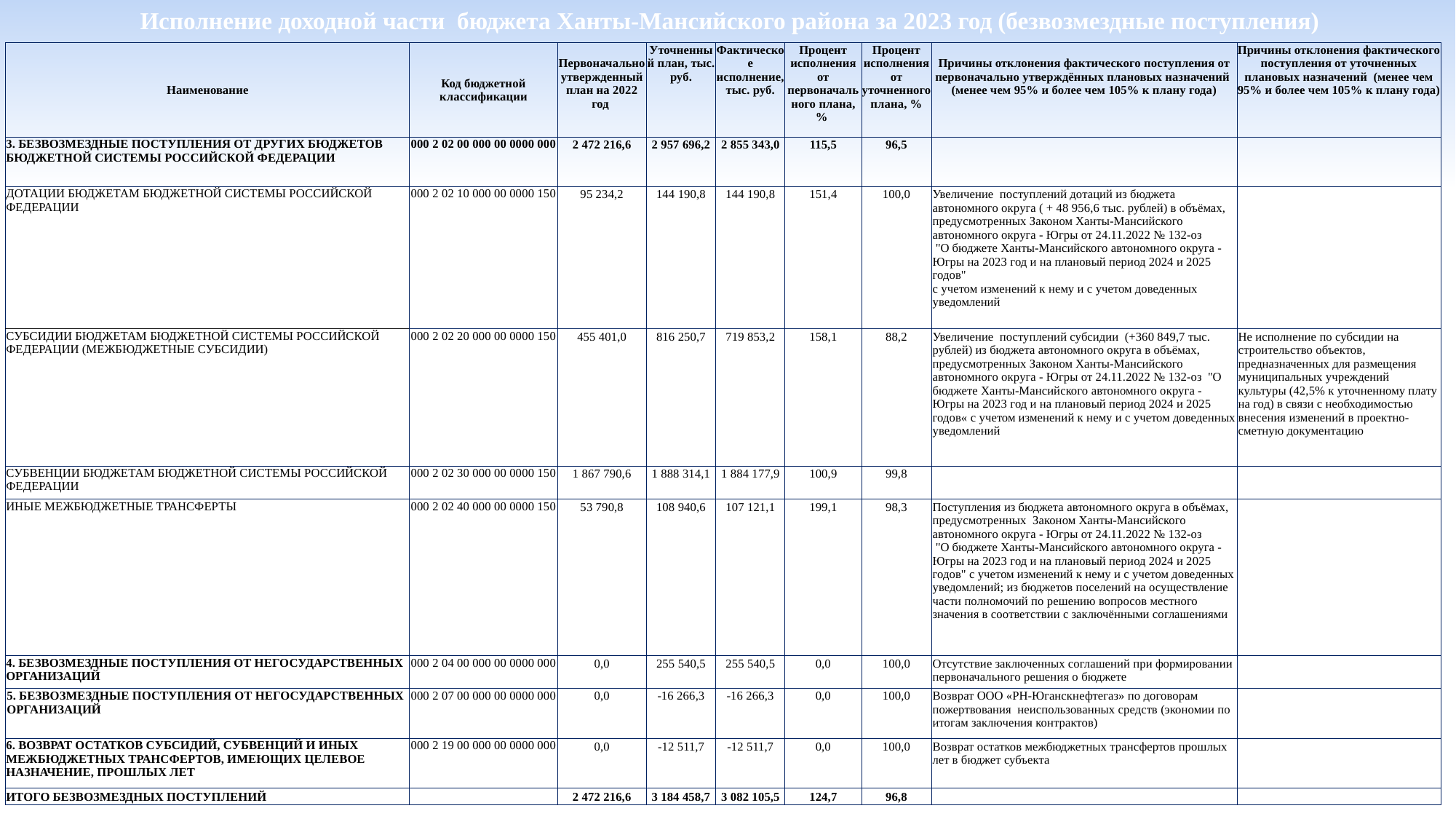

Исполнение доходной части  бюджета Ханты-Мансийского района за 2023 год (безвозмездные поступления)
| Наименование | Код бюджетной классификации | Первоначально утвержденный план на 2022 год | Уточненный план, тыс. руб. | Фактическое исполнение, тыс. руб. | Процент исполнения от первоначального плана, % | Процент исполнения от уточненного плана, % | Причины отклонения фактического поступления от первоначально утверждённых плановых назначений (менее чем 95% и более чем 105% к плану года) | Причины отклонения фактического поступления от уточненных плановых назначений (менее чем 95% и более чем 105% к плану года) |
| --- | --- | --- | --- | --- | --- | --- | --- | --- |
| 3. БЕЗВОЗМЕЗДНЫЕ ПОСТУПЛЕНИЯ ОТ ДРУГИХ БЮДЖЕТОВ БЮДЖЕТНОЙ СИСТЕМЫ РОССИЙСКОЙ ФЕДЕРАЦИИ | 000 2 02 00 000 00 0000 000 | 2 472 216,6 | 2 957 696,2 | 2 855 343,0 | 115,5 | 96,5 |  |  |
| ДОТАЦИИ БЮДЖЕТАМ БЮДЖЕТНОЙ СИСТЕМЫ РОССИЙСКОЙ ФЕДЕРАЦИИ | 000 2 02 10 000 00 0000 150 | 95 234,2 | 144 190,8 | 144 190,8 | 151,4 | 100,0 | Увеличение поступлений дотаций из бюджета автономного округа ( + 48 956,6 тыс. рублей) в объёмах, предусмотренных Законом Ханты-Мансийского автономного округа - Югры от 24.11.2022 № 132-оз "О бюджете Ханты-Мансийского автономного округа - Югры на 2023 год и на плановый период 2024 и 2025 годов" с учетом изменений к нему и с учетом доведенных уведомлений |  |
| СУБСИДИИ БЮДЖЕТАМ БЮДЖЕТНОЙ СИСТЕМЫ РОССИЙСКОЙ ФЕДЕРАЦИИ (МЕЖБЮДЖЕТНЫЕ СУБСИДИИ) | 000 2 02 20 000 00 0000 150 | 455 401,0 | 816 250,7 | 719 853,2 | 158,1 | 88,2 | Увеличение поступлений субсидии (+360 849,7 тыс. рублей) из бюджета автономного округа в объёмах, предусмотренных Законом Ханты-Мансийского автономного округа - Югры от 24.11.2022 № 132-оз "О бюджете Ханты-Мансийского автономного округа - Югры на 2023 год и на плановый период 2024 и 2025 годов« с учетом изменений к нему и с учетом доведенных уведомлений | Не исполнение по субсидии на строительство объектов, предназначенных для размещения муниципальных учреждений культуры (42,5% к уточненному плату на год) в связи с необходимостью внесения изменений в проектно-сметную документацию |
| СУБВЕНЦИИ БЮДЖЕТАМ БЮДЖЕТНОЙ СИСТЕМЫ РОССИЙСКОЙ ФЕДЕРАЦИИ | 000 2 02 30 000 00 0000 150 | 1 867 790,6 | 1 888 314,1 | 1 884 177,9 | 100,9 | 99,8 |  |  |
| ИНЫЕ МЕЖБЮДЖЕТНЫЕ ТРАНСФЕРТЫ | 000 2 02 40 000 00 0000 150 | 53 790,8 | 108 940,6 | 107 121,1 | 199,1 | 98,3 | Поступления из бюджета автономного округа в объёмах, предусмотренных Законом Ханты-Мансийского автономного округа - Югры от 24.11.2022 № 132-оз "О бюджете Ханты-Мансийского автономного округа - Югры на 2023 год и на плановый период 2024 и 2025 годов" с учетом изменений к нему и с учетом доведенных уведомлений; из бюджетов поселений на осуществление части полномочий по решению вопросов местного значения в соответствии с заключёнными соглашениями |  |
| 4. БЕЗВОЗМЕЗДНЫЕ ПОСТУПЛЕНИЯ ОТ НЕГОСУДАРСТВЕННЫХ ОРГАНИЗАЦИЙ | 000 2 04 00 000 00 0000 000 | 0,0 | 255 540,5 | 255 540,5 | 0,0 | 100,0 | Отсутствие заключенных соглашений при формировании первоначального решения о бюджете |  |
| 5. БЕЗВОЗМЕЗДНЫЕ ПОСТУПЛЕНИЯ ОТ НЕГОСУДАРСТВЕННЫХ ОРГАНИЗАЦИЙ | 000 2 07 00 000 00 0000 000 | 0,0 | -16 266,3 | -16 266,3 | 0,0 | 100,0 | Возврат ООО «РН-Юганскнефтегаз» по договорам пожертвования неиспользованных средств (экономии по итогам заключения контрактов) |  |
| 6. ВОЗВРАТ ОСТАТКОВ СУБСИДИЙ, СУБВЕНЦИЙ И ИНЫХ МЕЖБЮДЖЕТНЫХ ТРАНСФЕРТОВ, ИМЕЮЩИХ ЦЕЛЕВОЕ НАЗНАЧЕНИЕ, ПРОШЛЫХ ЛЕТ | 000 2 19 00 000 00 0000 000 | 0,0 | -12 511,7 | -12 511,7 | 0,0 | 100,0 | Возврат остатков межбюджетных трансфертов прошлых лет в бюджет субъекта |  |
| ИТОГО БЕЗВОЗМЕЗДНЫХ ПОСТУПЛЕНИЙ |  | 2 472 216,6 | 3 184 458,7 | 3 082 105,5 | 124,7 | 96,8 |  |  |